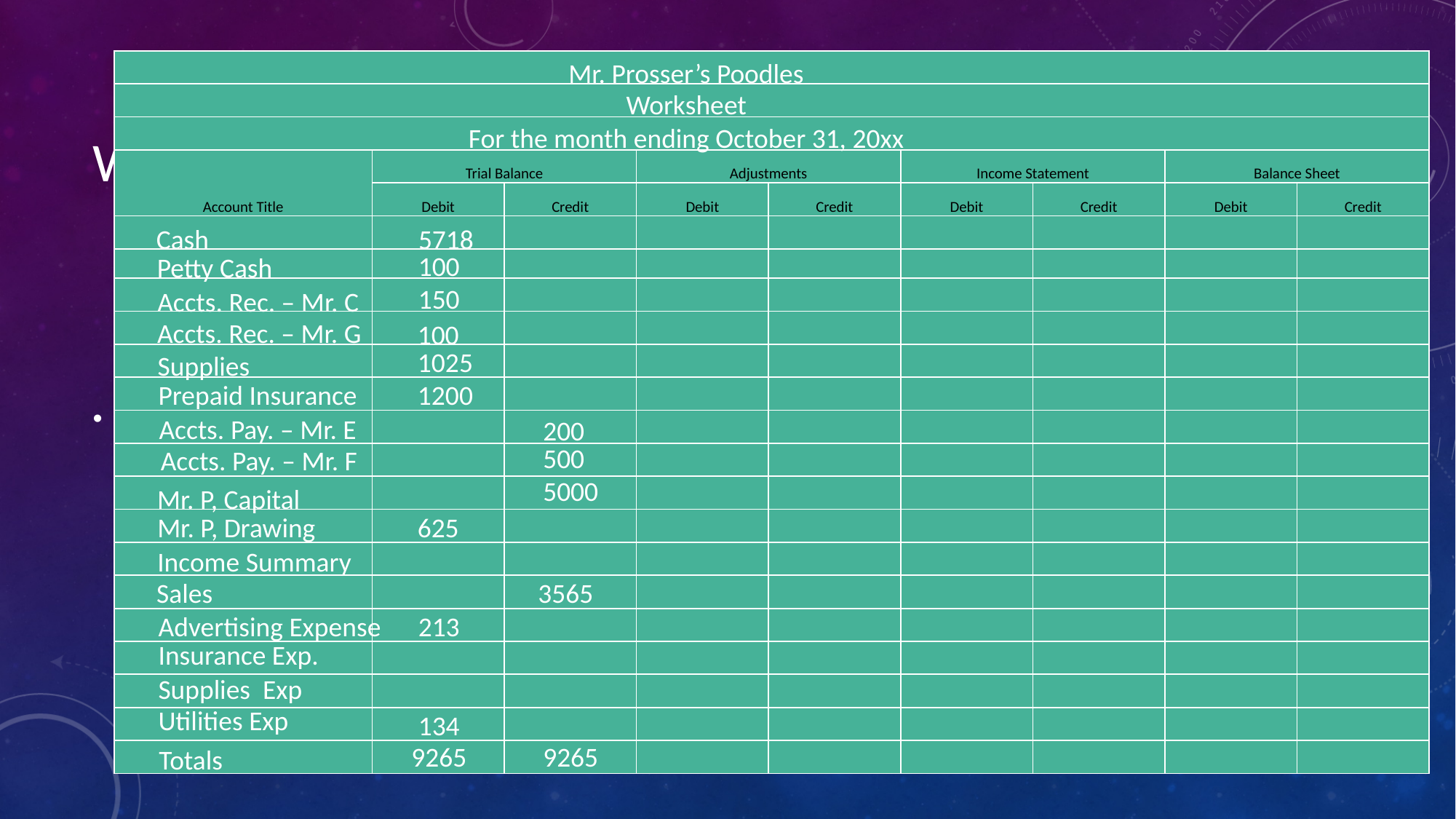

|  |  |  |  |  |  |  |  |  |
| --- | --- | --- | --- | --- | --- | --- | --- | --- |
|  |  |  |  |  |  |  |  |  |
|  |  |  |  |  |  |  |  |  |
| Account Title | Trial Balance |  | Adjustments |  | Income Statement |  | Balance Sheet |  |
|  | Debit | Credit | Debit | Credit | Debit | Credit | Debit | Credit |
|  |  |  |  |  |  |  |  |  |
|  |  |  |  |  |  |  |  |  |
|  |  |  |  |  |  |  |  |  |
|  |  |  |  |  |  |  |  |  |
|  |  |  |  |  |  |  |  |  |
|  |  |  |  |  |  |  |  |  |
|  |  |  |  |  |  |  |  |  |
|  |  |  |  |  |  |  |  |  |
|  |  |  |  |  |  |  |  |  |
|  |  |  |  |  |  |  |  |  |
|  |  |  |  |  |  |  |  |  |
|  |  |  |  |  |  |  |  |  |
|  |  |  |  |  |  |  |  |  |
|  |  |  |  |  |  |  |  |  |
|  |  |  |  |  |  |  |  |  |
|  |  |  |  |  |  |  |  |  |
|  |  |  |  |  |  |  |  |  |
Mr. Prosser’s Poodles
# Why make the worksheet?
Worksheet
Worksheet
For the month ending October 31, 20xx
Cash
5718
100
Petty Cash
There are 5 components to making the worksheet.
To make sure the general ledger is in balance
We will go back into the general ledger and write down every account we work with and the balance of each of those accounts to make sure we have balance between debits and credits.
150
Accts. Rec. – Mr. C
Accts. Rec. – Mr. G
100
1025
Supplies
Prepaid Insurance
1200
Accts. Pay. – Mr. E
200
500
Accts. Pay. – Mr. F
5000
Mr. P, Capital
Mr. P, Drawing
625
Income Summary
Sales
3565
Advertising Expense
213
Insurance Exp.

Supplies  Exp

Utilities Exp
134

9265
9265
Totals